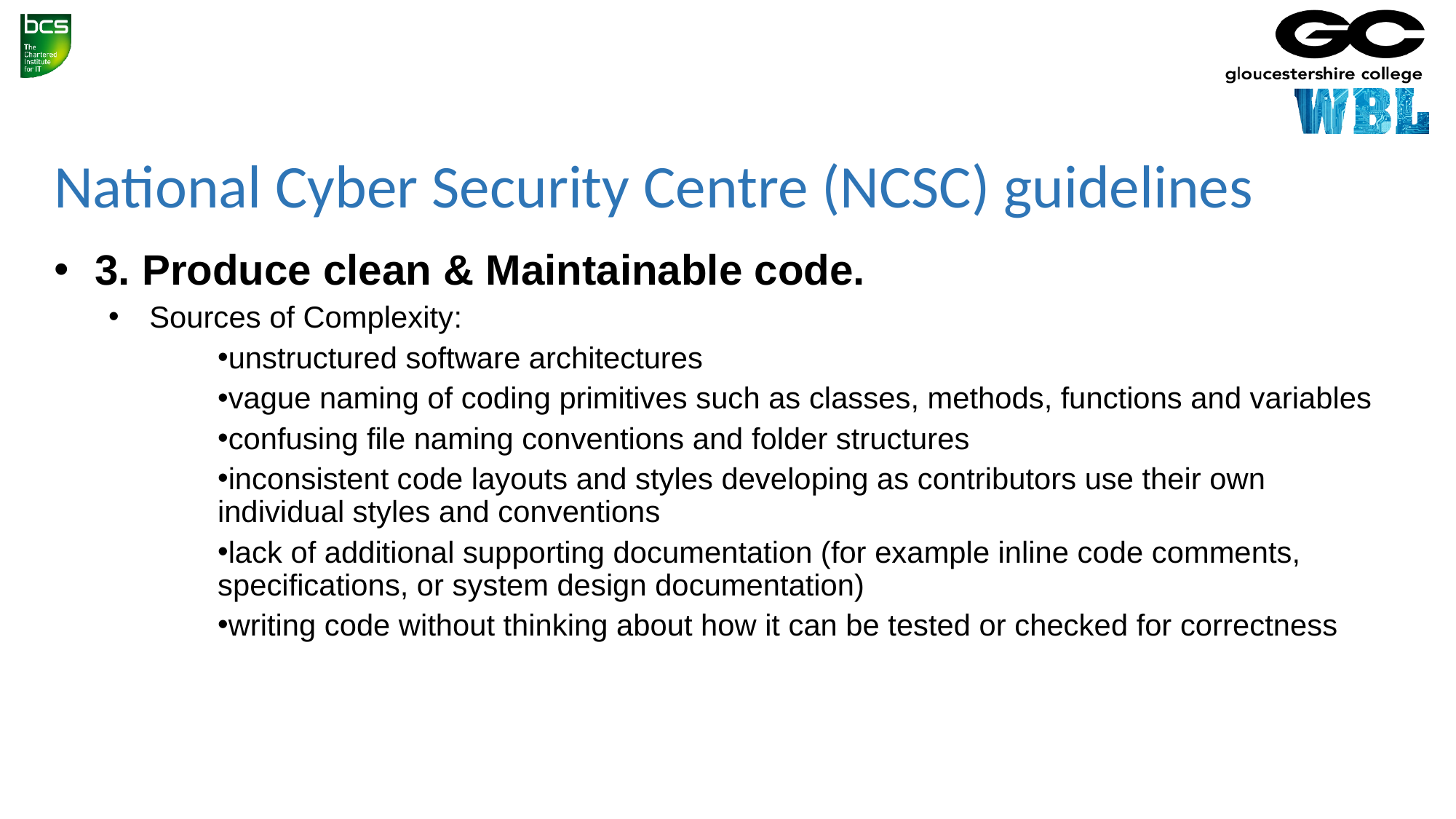

# National Cyber Security Centre (NCSC) guidelines
3. Produce clean & Maintainable code.
Sources of Complexity:
unstructured software architectures
vague naming of coding primitives such as classes, methods, functions and variables
confusing file naming conventions and folder structures
inconsistent code layouts and styles developing as contributors use their own individual styles and conventions
lack of additional supporting documentation (for example inline code comments, specifications, or system design documentation)
writing code without thinking about how it can be tested or checked for correctness